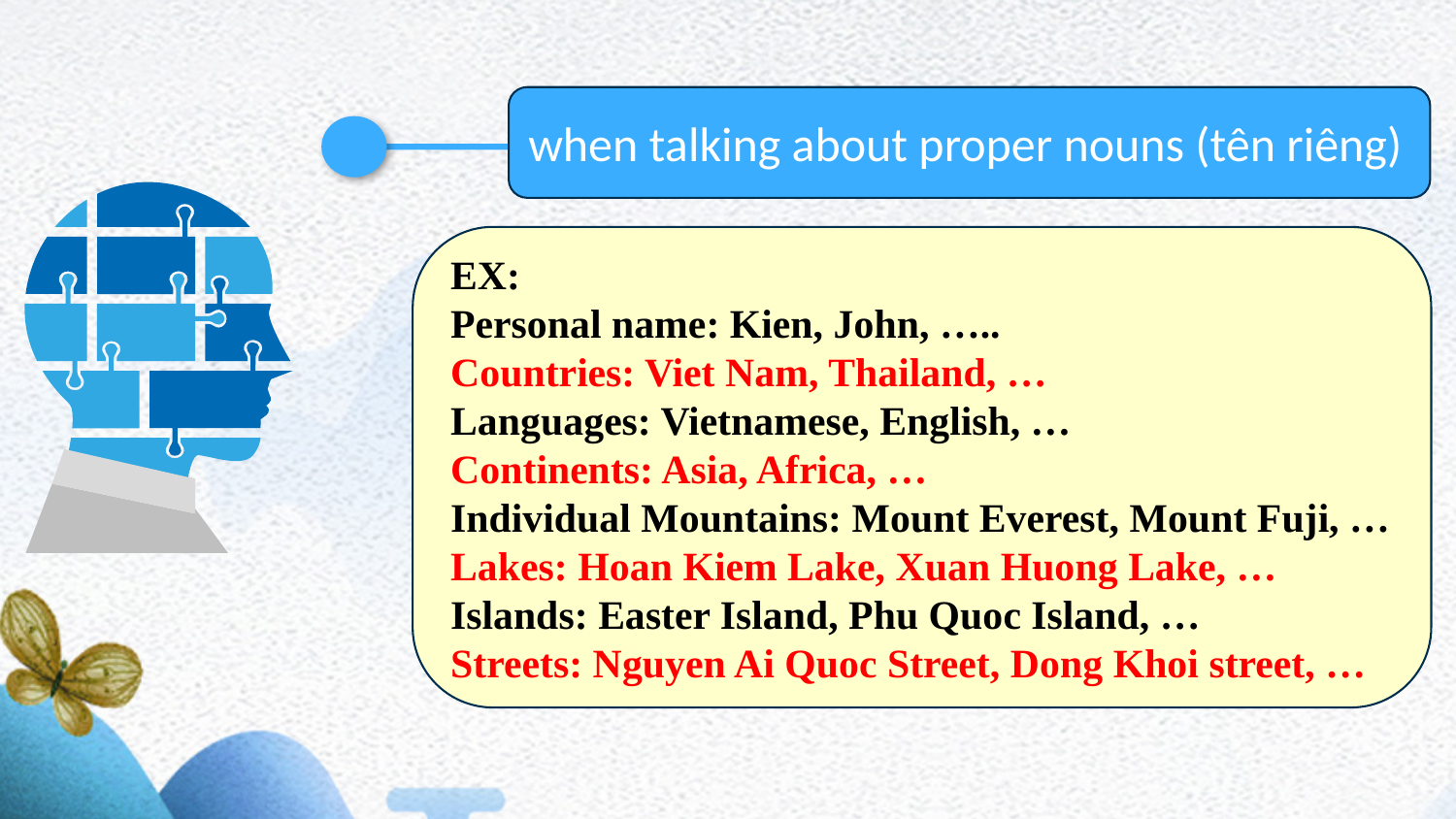

when talking about proper nouns (tên riêng)

EX:
Personal name: Kien, John, …..
Countries: Viet Nam, Thailand, …
Languages: Vietnamese, English, …
Continents: Asia, Africa, …
Individual Mountains: Mount Everest, Mount Fuji, …
Lakes: Hoan Kiem Lake, Xuan Huong Lake, …
Islands: Easter Island, Phu Quoc Island, …
Streets: Nguyen Ai Quoc Street, Dong Khoi street, …